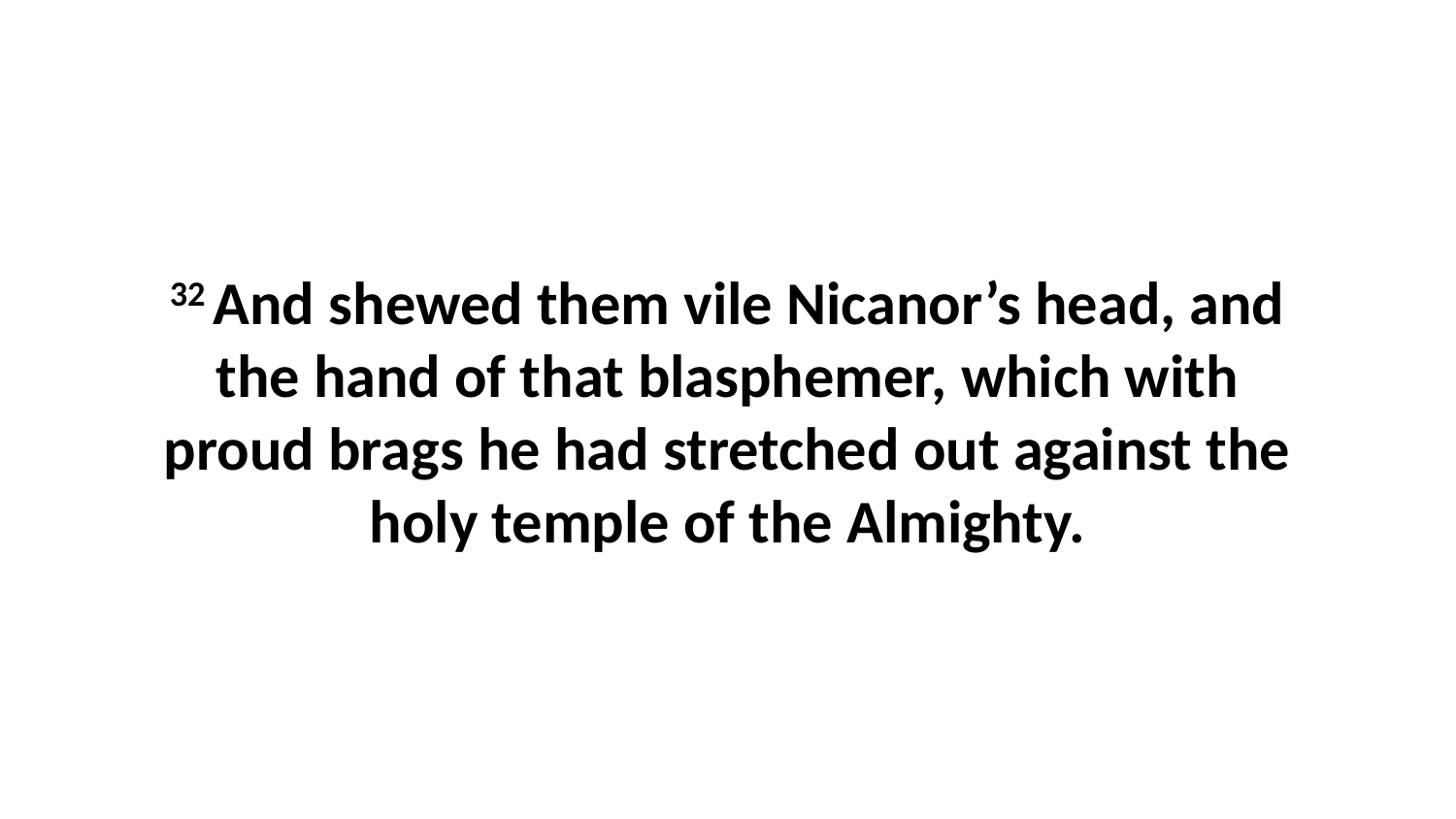

32 And shewed them vile Nicanor’s head, and the hand of that blasphemer, which with proud brags he had stretched out against the holy temple of the Almighty.